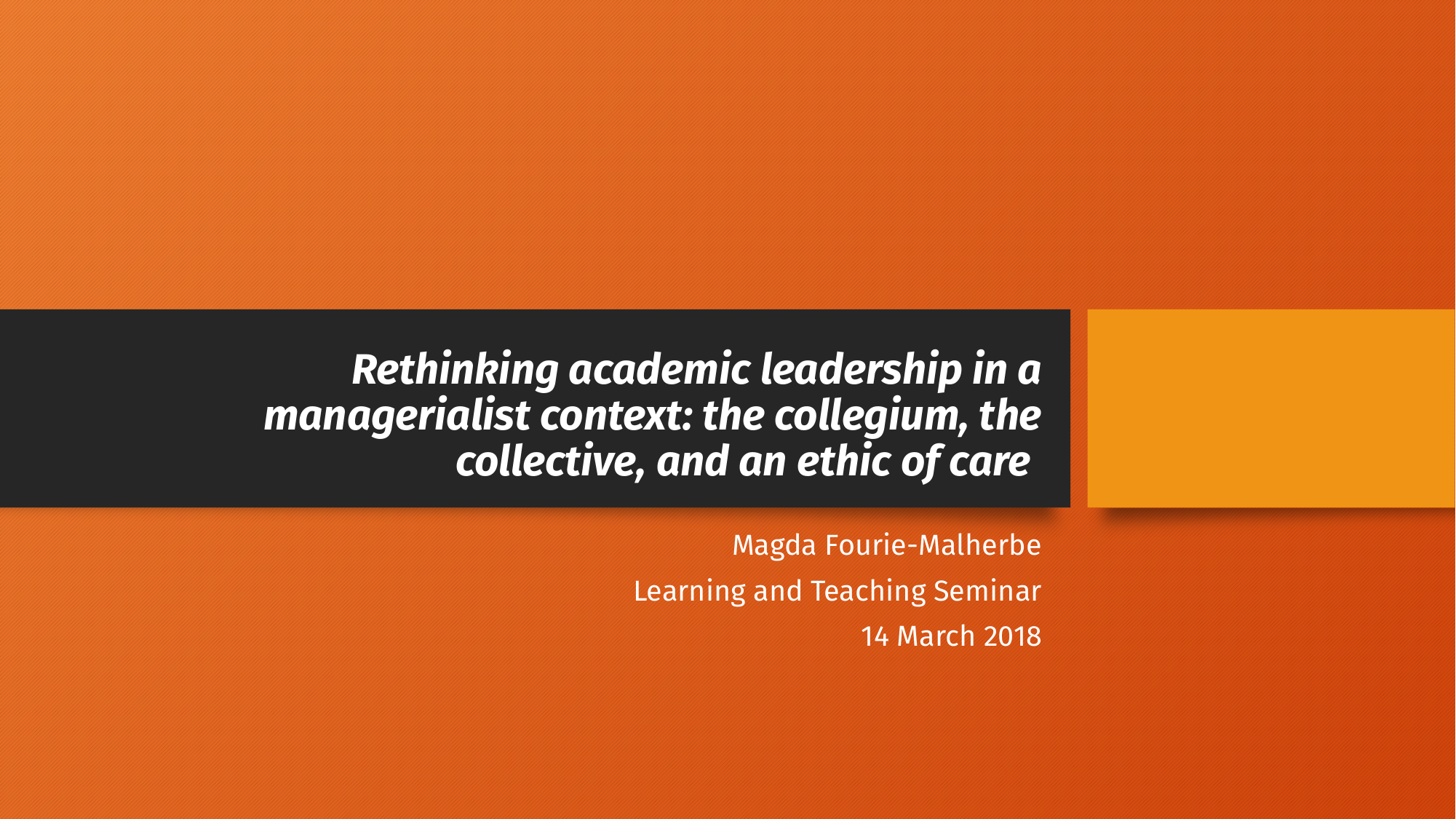

# Rethinking academic leadership in a managerialist context: the collegium, the collective, and an ethic of care
Magda Fourie-Malherbe
Learning and Teaching Seminar
14 March 2018